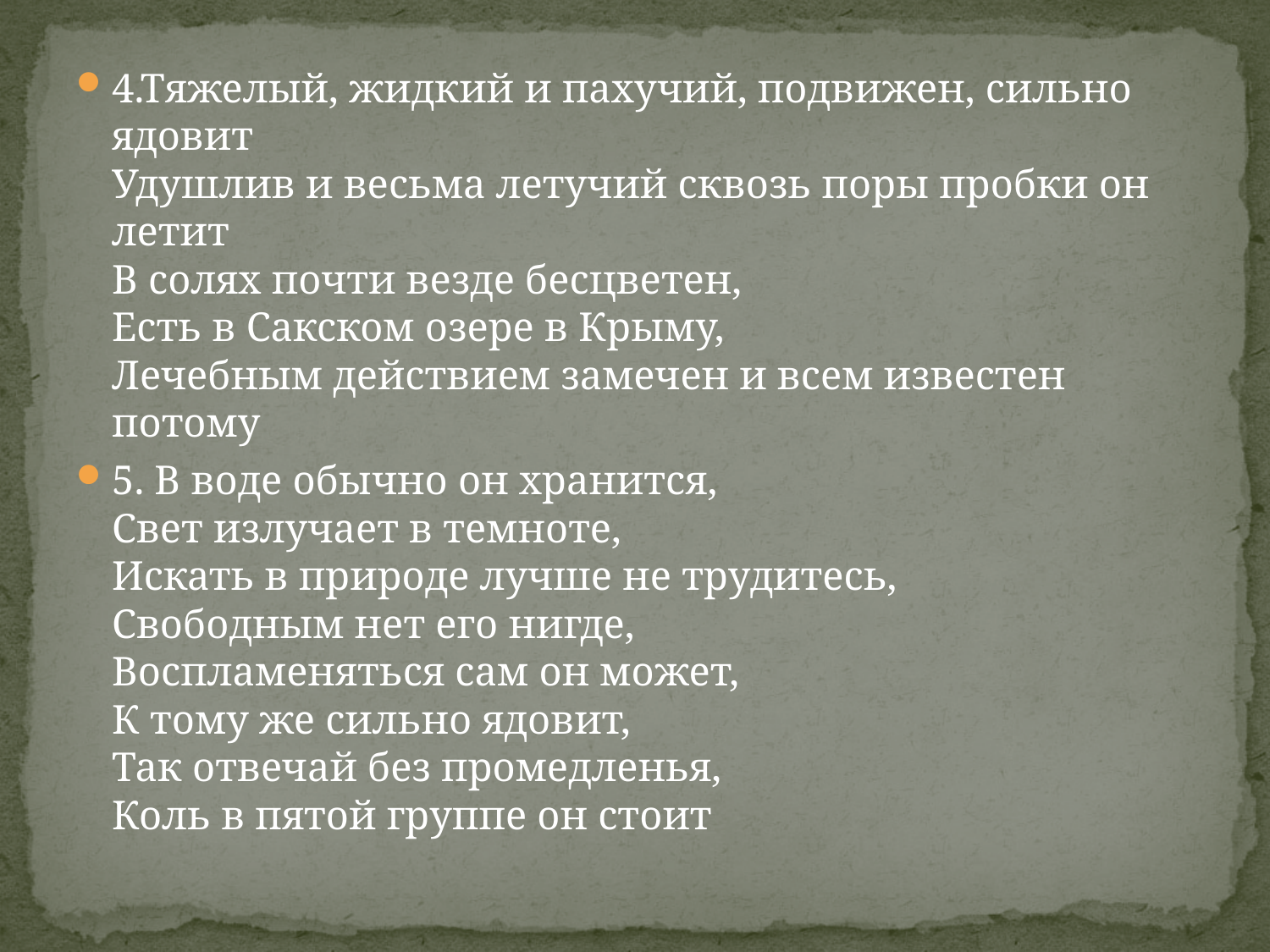

4.Тяжелый, жидкий и пахучий, подвижен, сильно ядовит
Удушлив и весьма летучий сквозь поры пробки он летит
В солях почти везде бесцветен,
Есть в Сакском озере в Крыму,
Лечебным действием замечен и всем известен потому
5. В воде обычно он хранится,
Свет излучает в темноте,
Искать в природе лучше не трудитесь,
Свободным нет его нигде,
Воспламеняться сам он может,
К тому же сильно ядовит,
Так отвечай без промедленья,
Коль в пятой группе он стоит